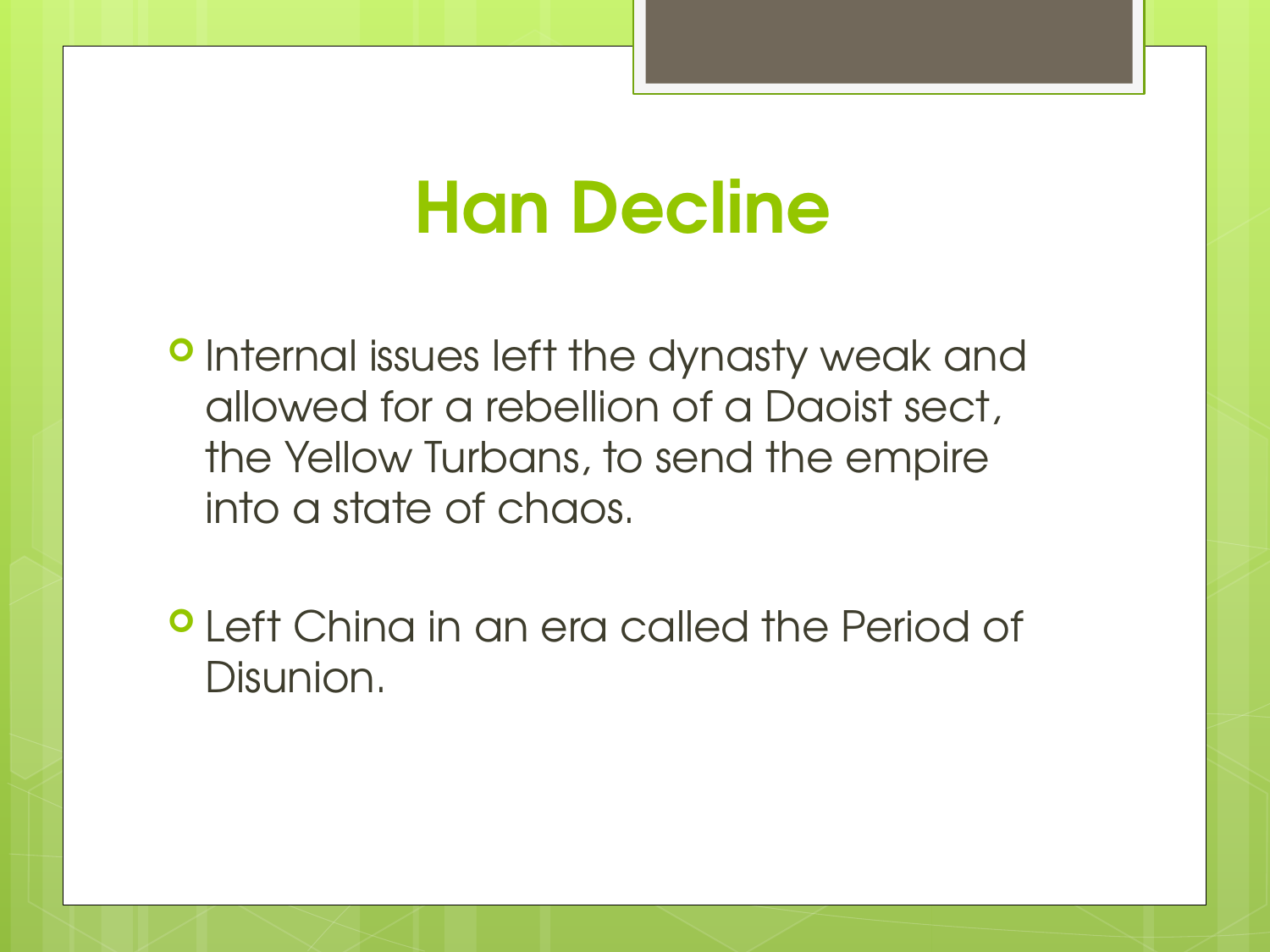

# Han Decline
Internal issues left the dynasty weak and allowed for a rebellion of a Daoist sect, the Yellow Turbans, to send the empire into a state of chaos.

Left China in an era called the Period of Disunion.